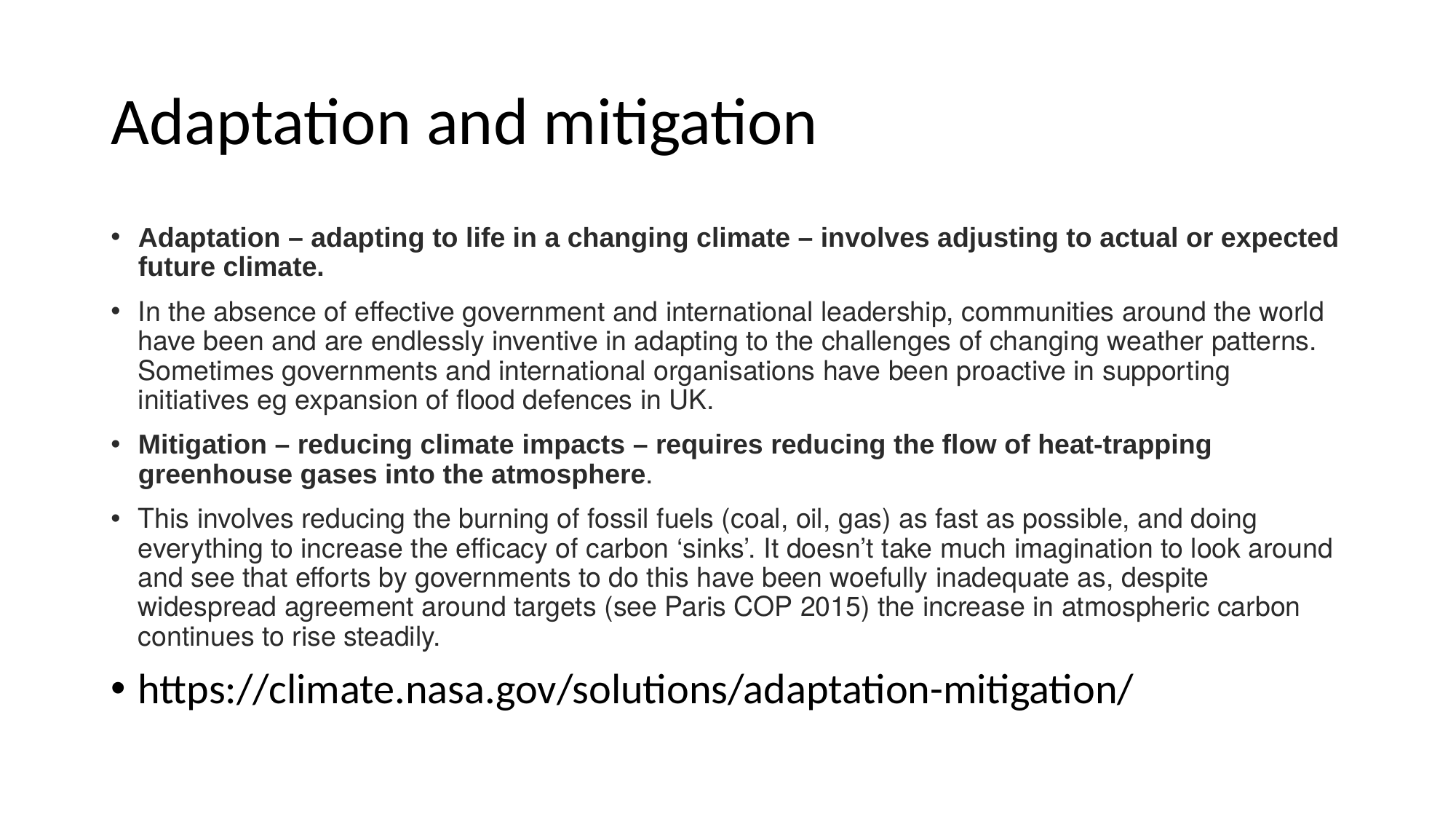

# Adaptation and mitigation
Adaptation – adapting to life in a changing climate – involves adjusting to actual or expected future climate.
In the absence of effective government and international leadership, communities around the world have been and are endlessly inventive in adapting to the challenges of changing weather patterns. Sometimes governments and international organisations have been proactive in supporting initiatives eg expansion of flood defences in UK.
Mitigation – reducing climate impacts – requires reducing the flow of heat-trapping greenhouse gases into the atmosphere.
This involves reducing the burning of fossil fuels (coal, oil, gas) as fast as possible, and doing everything to increase the efficacy of carbon ‘sinks’. It doesn’t take much imagination to look around and see that efforts by governments to do this have been woefully inadequate as, despite widespread agreement around targets (see Paris COP 2015) the increase in atmospheric carbon continues to rise steadily.
https://climate.nasa.gov/solutions/adaptation-mitigation/